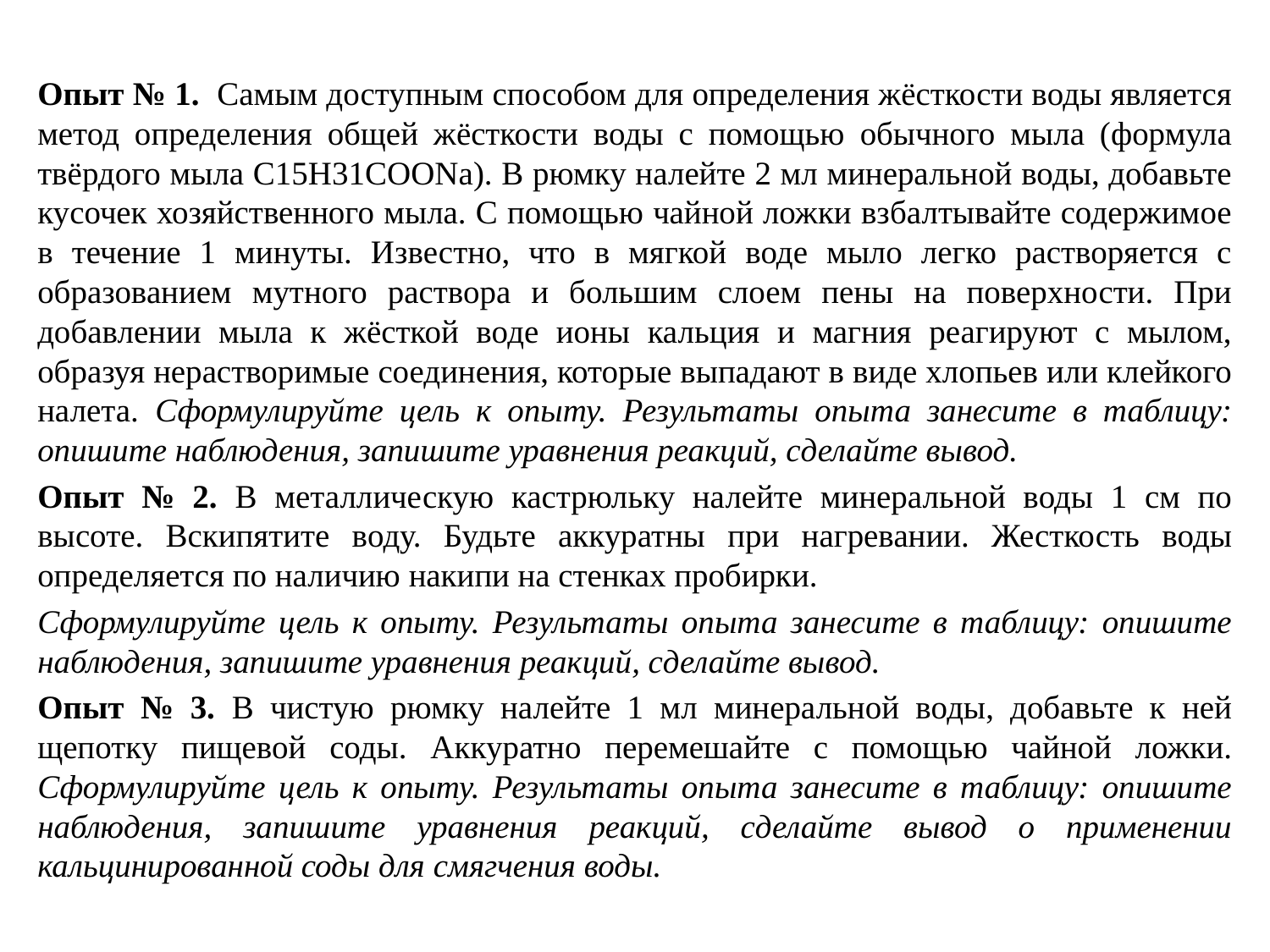

#
Опыт № 1.  Самым доступным способом для определения жёсткости воды является метод определения общей жёсткости воды с помощью обычного мыла (формула твёрдого мыла C15H31COONa). В рюмку налейте 2 мл минеральной воды, добавьте кусочек хозяйственного мыла. С помощью чайной ложки взбалтывайте содержимое в течение 1 минуты. Известно, что в мягкой воде мыло легко растворяется с образованием мутного раствора и большим слоем пены на поверхности. При добавлении мыла к жёсткой воде ионы кальция и магния реагируют с мылом, образуя нерастворимые соединения, которые выпадают в виде хлопьев или клейкого налета. Сформулируйте цель к опыту. Результаты опыта занесите в таблицу: опишите наблюдения, запишите уравнения реакций, сделайте вывод.
Опыт № 2. В металлическую кастрюльку налейте минеральной воды 1 см по высоте. Вскипятите воду. Будьте аккуратны при нагревании. Жесткость воды определяется по наличию накипи на стенках пробирки.
Сформулируйте цель к опыту. Результаты опыта занесите в таблицу: опишите наблюдения, запишите уравнения реакций, сделайте вывод.
Опыт № 3. В чистую рюмку налейте 1 мл минеральной воды, добавьте к ней щепотку пищевой соды. Аккуратно перемешайте с помощью чайной ложки. Сформулируйте цель к опыту. Результаты опыта занесите в таблицу: опишите наблюдения, запишите уравнения реакций, сделайте вывод о применении кальцинированной соды для смягчения воды.